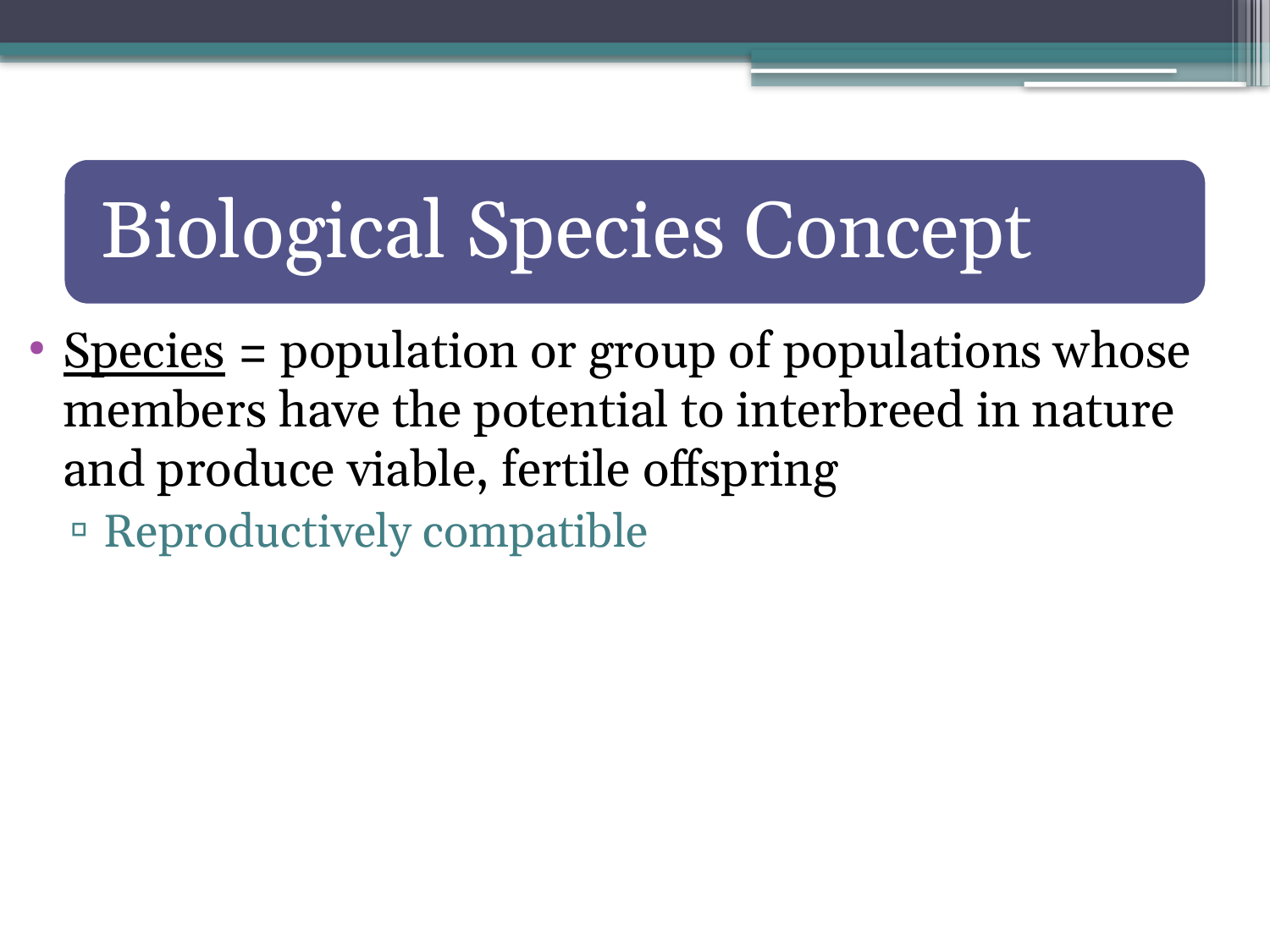

Biological Species Concept
Species = population or group of populations whose members have the potential to interbreed in nature and produce viable, fertile offspring
Reproductively compatible